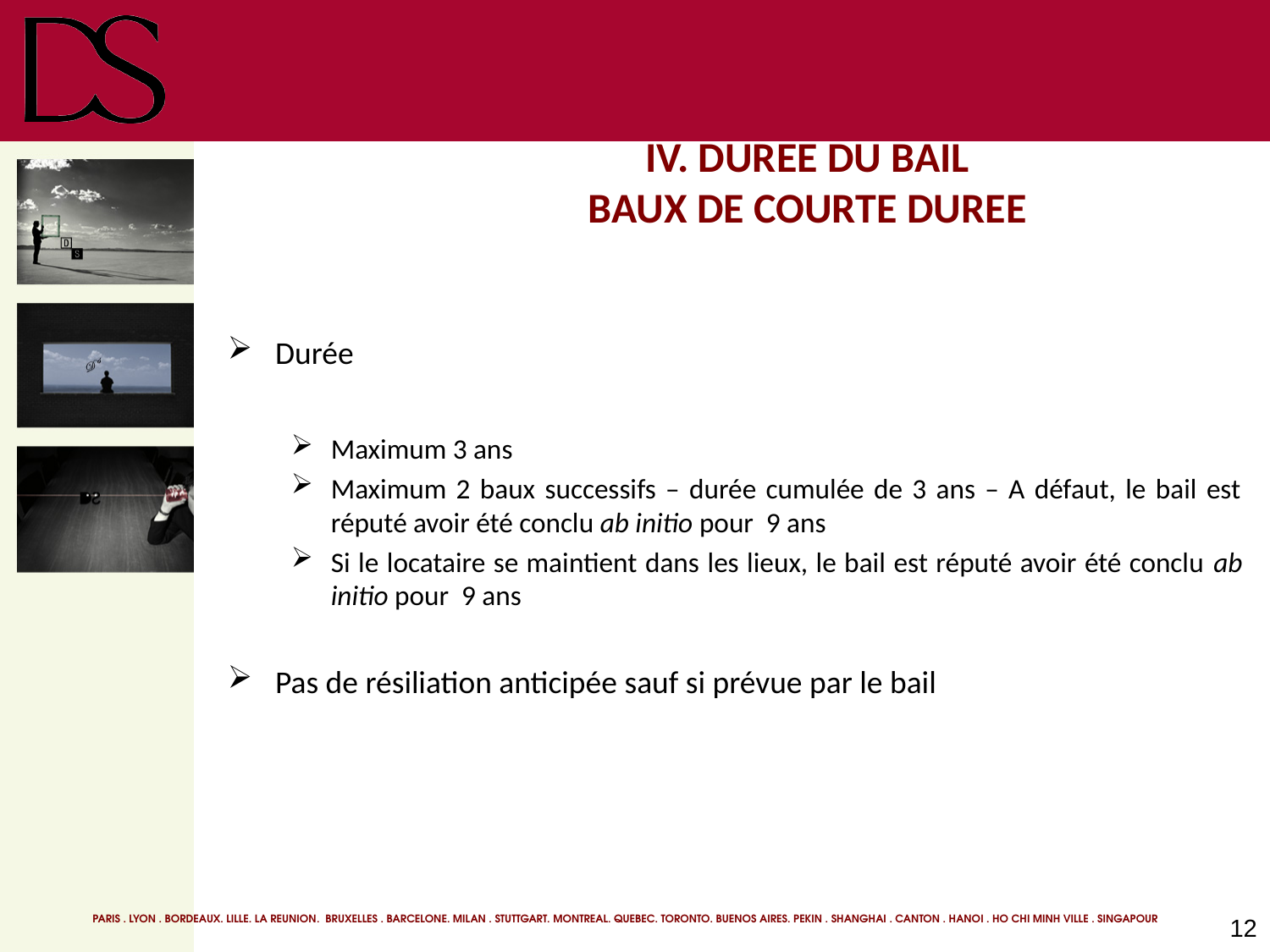

# IV. DUREE DU BAIL BAUX DE COURTE DUREE

Durée

Maximum 3 ans
Maximum 2 baux successifs – durée cumulée de 3 ans – A défaut, le bail est réputé avoir été conclu ab initio pour  9 ans
Si le locataire se maintient dans les lieux, le bail est réputé avoir été conclu ab initio pour  9 ans

Pas de résiliation anticipée sauf si prévue par le bail
12